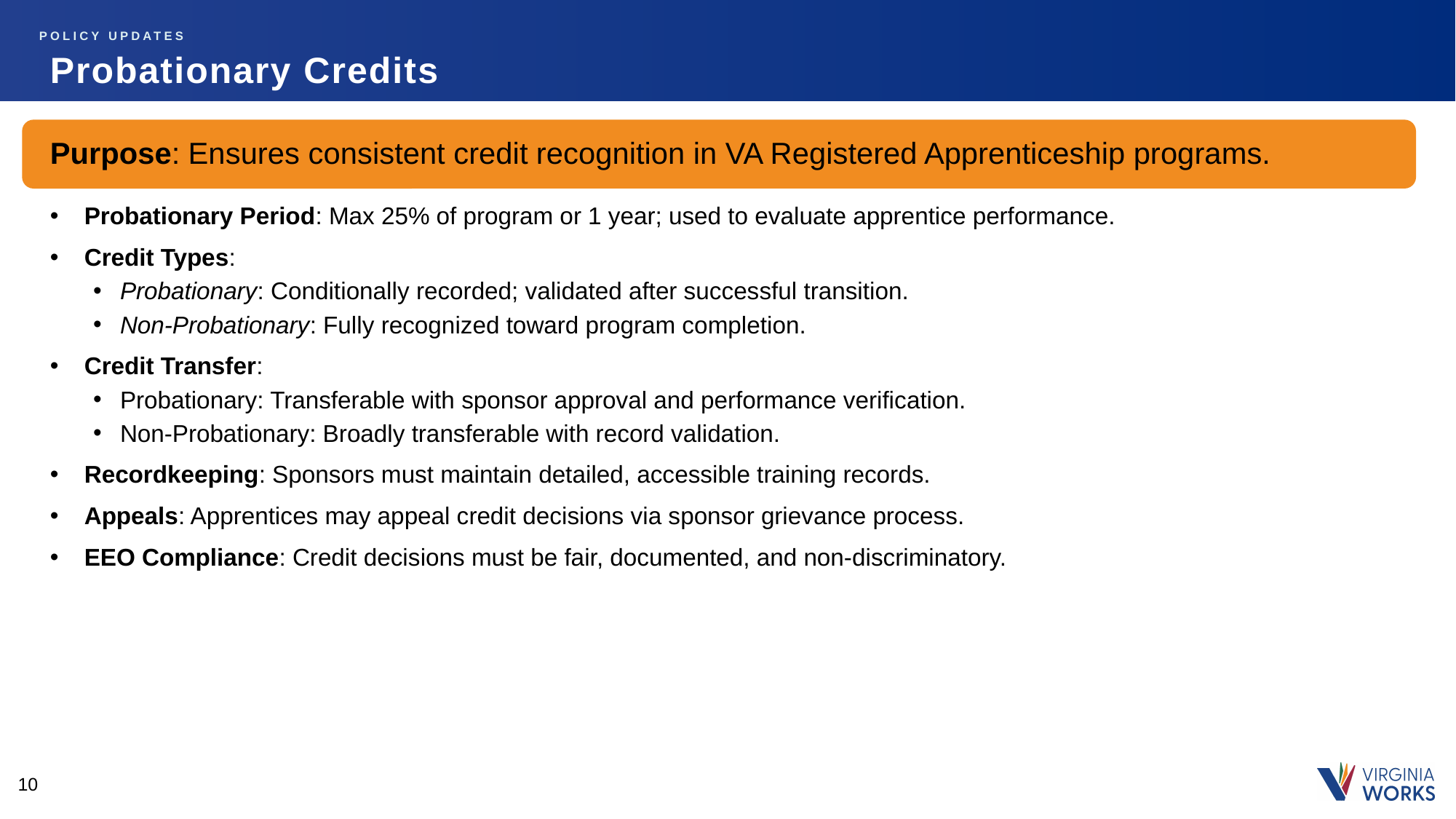

Policy updates
# Probationary Credits

Purpose: Ensures consistent credit recognition in VA Registered Apprenticeship programs.
Probationary Period: Max 25% of program or 1 year; used to evaluate apprentice performance.
Credit Types:
Probationary: Conditionally recorded; validated after successful transition.
Non-Probationary: Fully recognized toward program completion.
Credit Transfer:
Probationary: Transferable with sponsor approval and performance verification.
Non-Probationary: Broadly transferable with record validation.
Recordkeeping: Sponsors must maintain detailed, accessible training records.
Appeals: Apprentices may appeal credit decisions via sponsor grievance process.
EEO Compliance: Credit decisions must be fair, documented, and non-discriminatory.